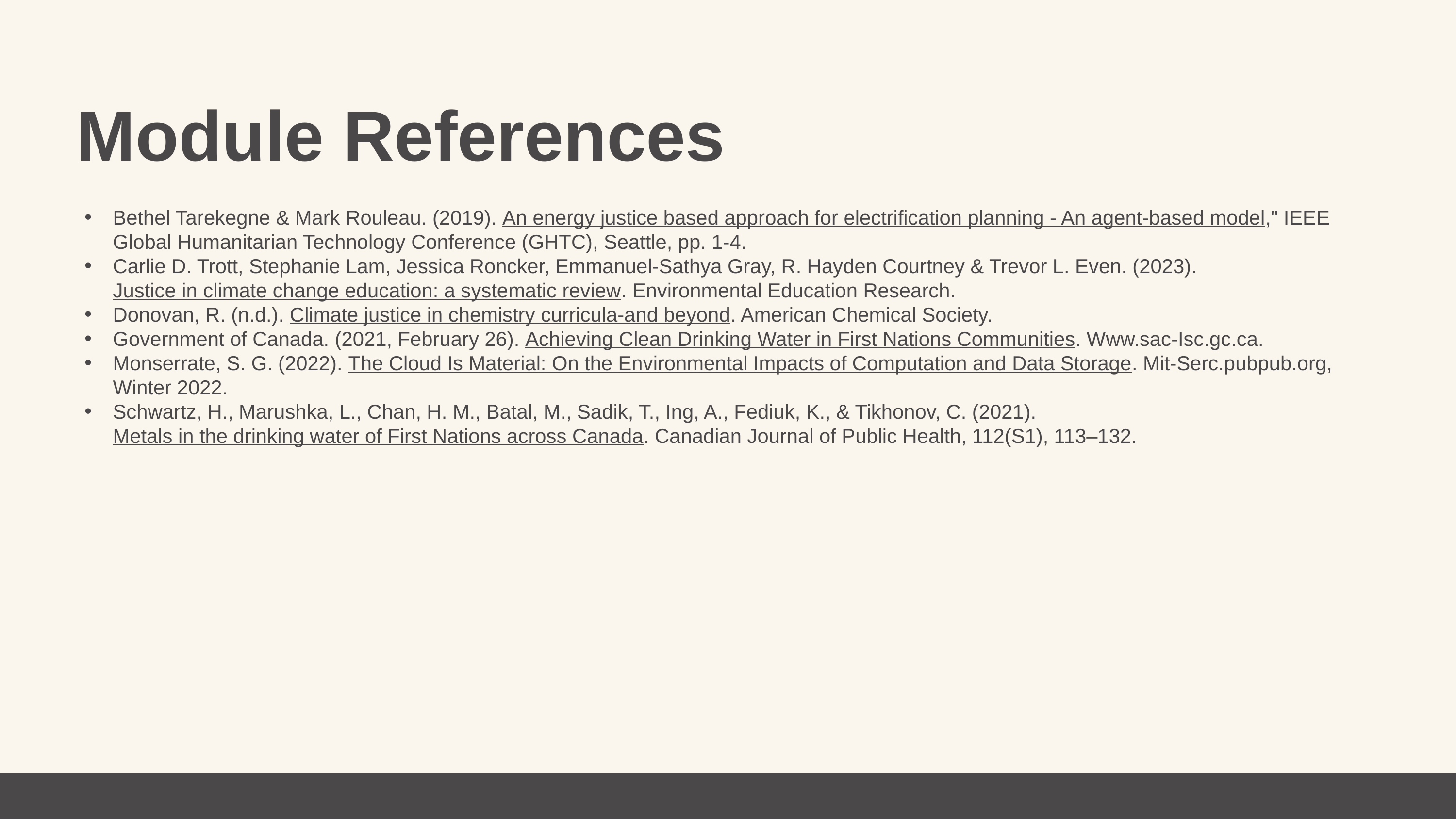

Module References
Bethel Tarekegne & Mark Rouleau. (2019). An energy justice based approach for electrification planning - An agent-based model," IEEE Global Humanitarian Technology Conference (GHTC), Seattle, pp. 1-4.
Carlie D. Trott, Stephanie Lam, Jessica Roncker, Emmanuel-Sathya Gray, R. Hayden Courtney & Trevor L. Even. (2023). Justice in climate change education: a systematic review. Environmental Education Research.
Donovan, R. (n.d.). Climate justice in chemistry curricula-and beyond. American Chemical Society.
Government of Canada. (2021, February 26). Achieving Clean Drinking Water in First Nations Communities. Www.sac-Isc.gc.ca.
Monserrate, S. G. (2022). The Cloud Is Material: On the Environmental Impacts of Computation and Data Storage. Mit-Serc.pubpub.org, Winter 2022.
Schwartz, H., Marushka, L., Chan, H. M., Batal, M., Sadik, T., Ing, A., Fediuk, K., & Tikhonov, C. (2021). Metals in the drinking water of First Nations across Canada. Canadian Journal of Public Health, 112(S1), 113–132.